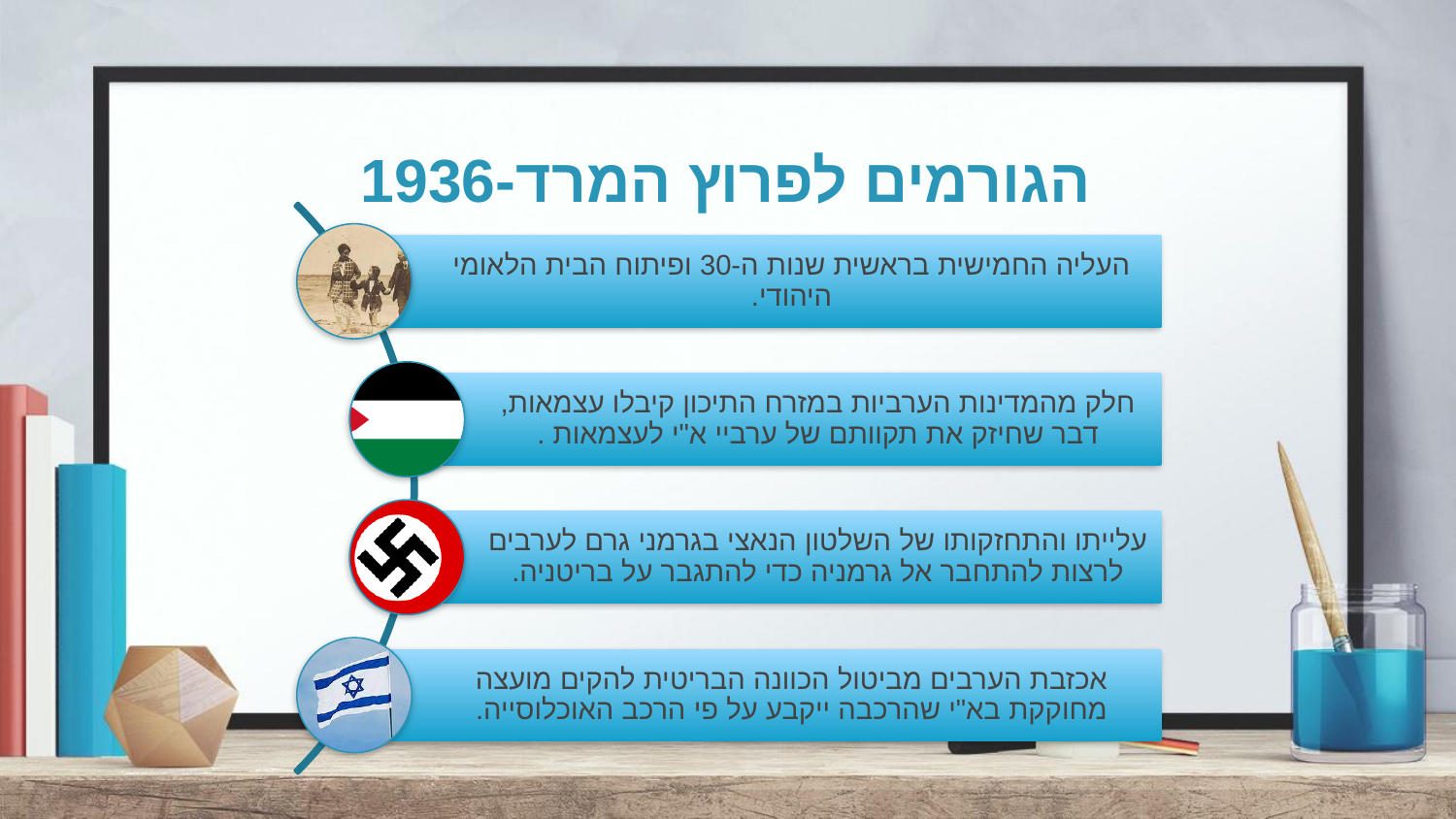

# 1936-הגורמים לפרוץ המרד
העליה החמישית בראשית שנות ה-30 ופיתוח הבית הלאומי היהודי.
חלק מהמדינות הערביות במזרח התיכון קיבלו עצמאות, דבר שחיזק את תקוותם של ערביי א"י לעצמאות .
עלייתו והתחזקותו של השלטון הנאצי בגרמני גרם לערבים לרצות להתחבר אל גרמניה כדי להתגבר על בריטניה.
אכזבת הערבים מביטול הכוונה הבריטית להקים מועצה מחוקקת בא"י שהרכבה ייקבע על פי הרכב האוכלוסייה.